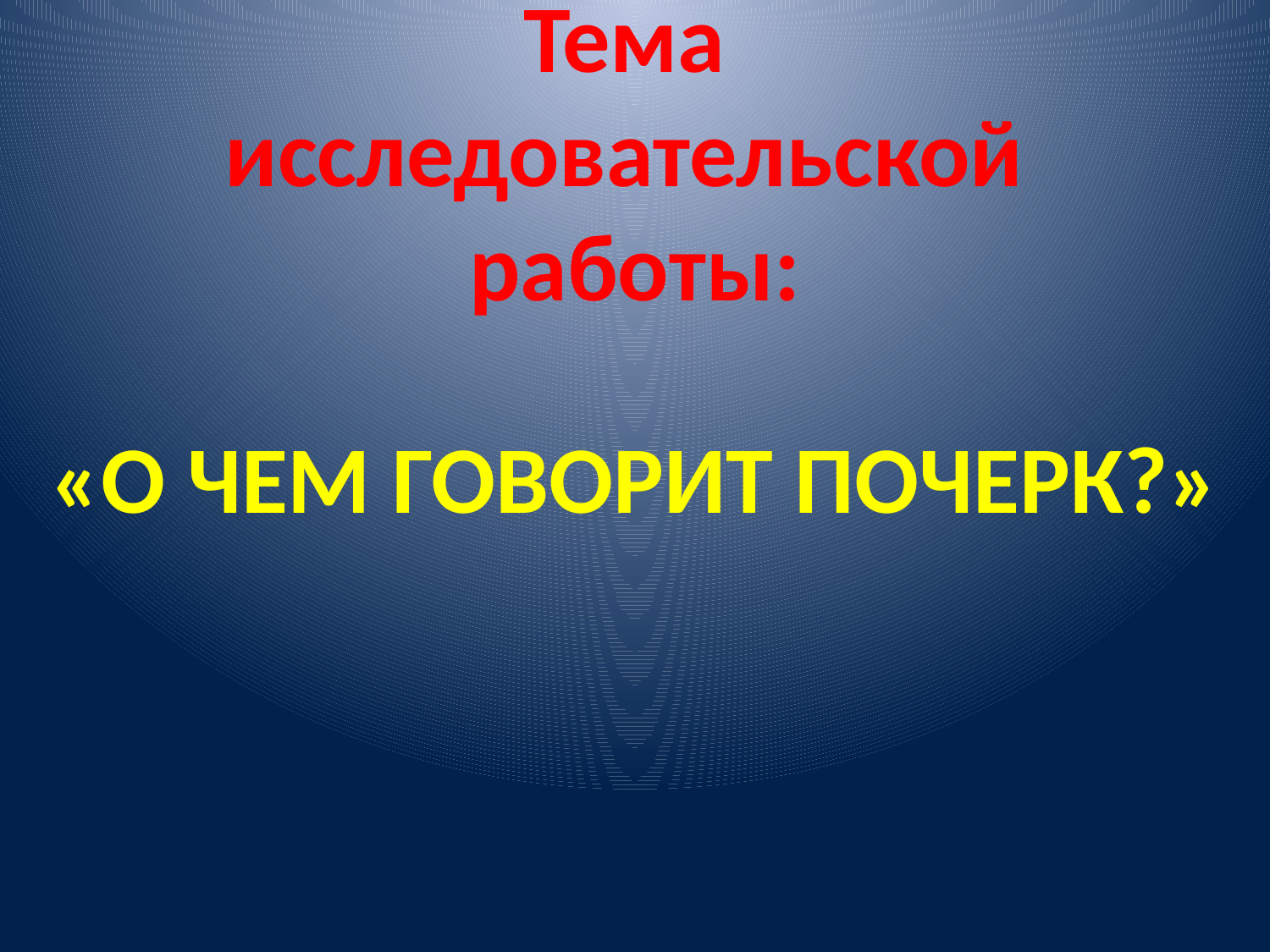

# Тема исследовательской работы:

«О чем говорит почерк?»